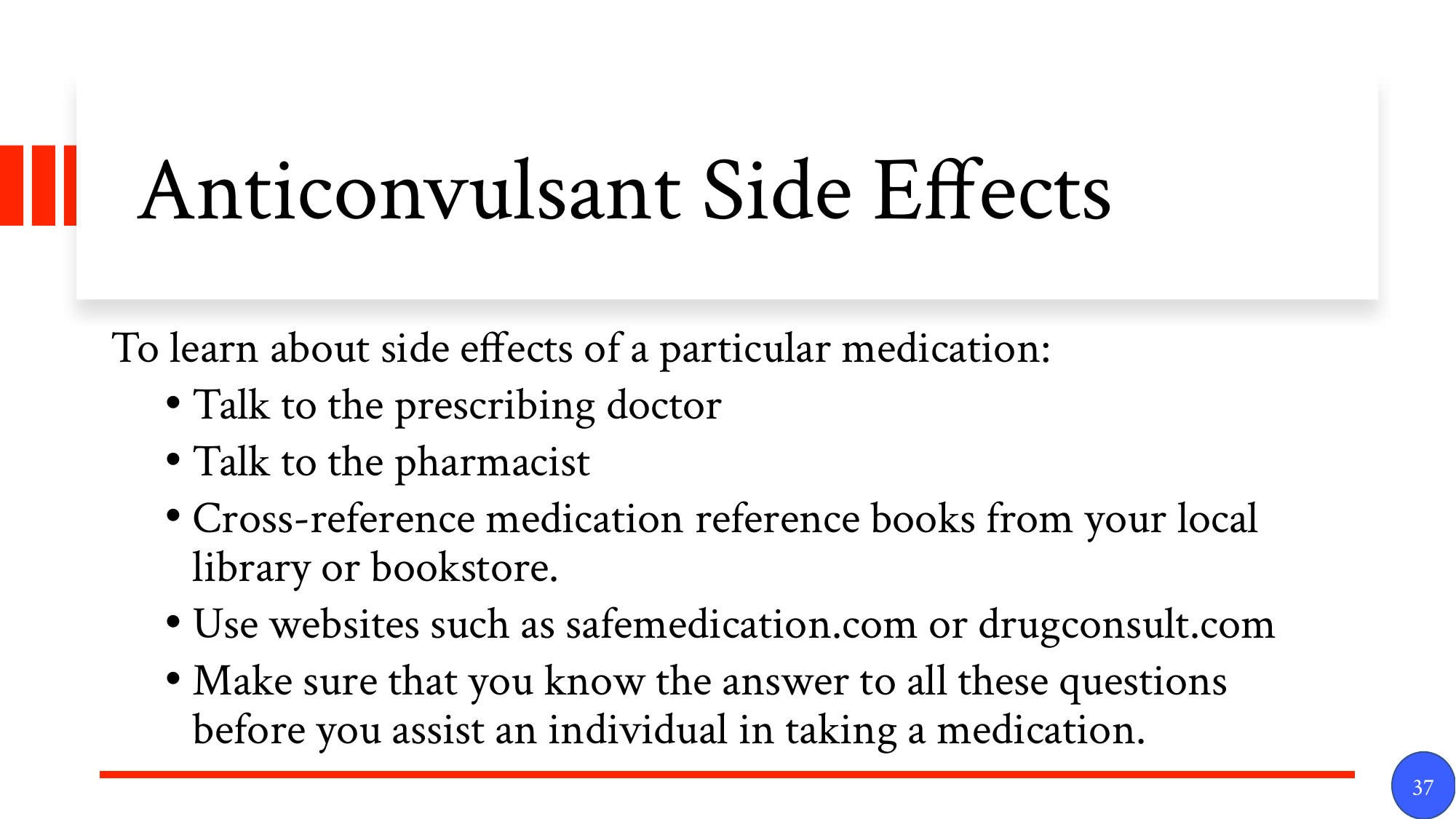

# Anticonvulsant Side Effects

To learn about side effects of a particular medication:
Talk to the prescribing doctor
Talk to the pharmacist
Cross-reference medication reference books from your local library or bookstore.
Use websites such as safemedication.com or drugconsult.com
Make sure that you know the answer to all these questions before you assist an individual in taking a medication.

37